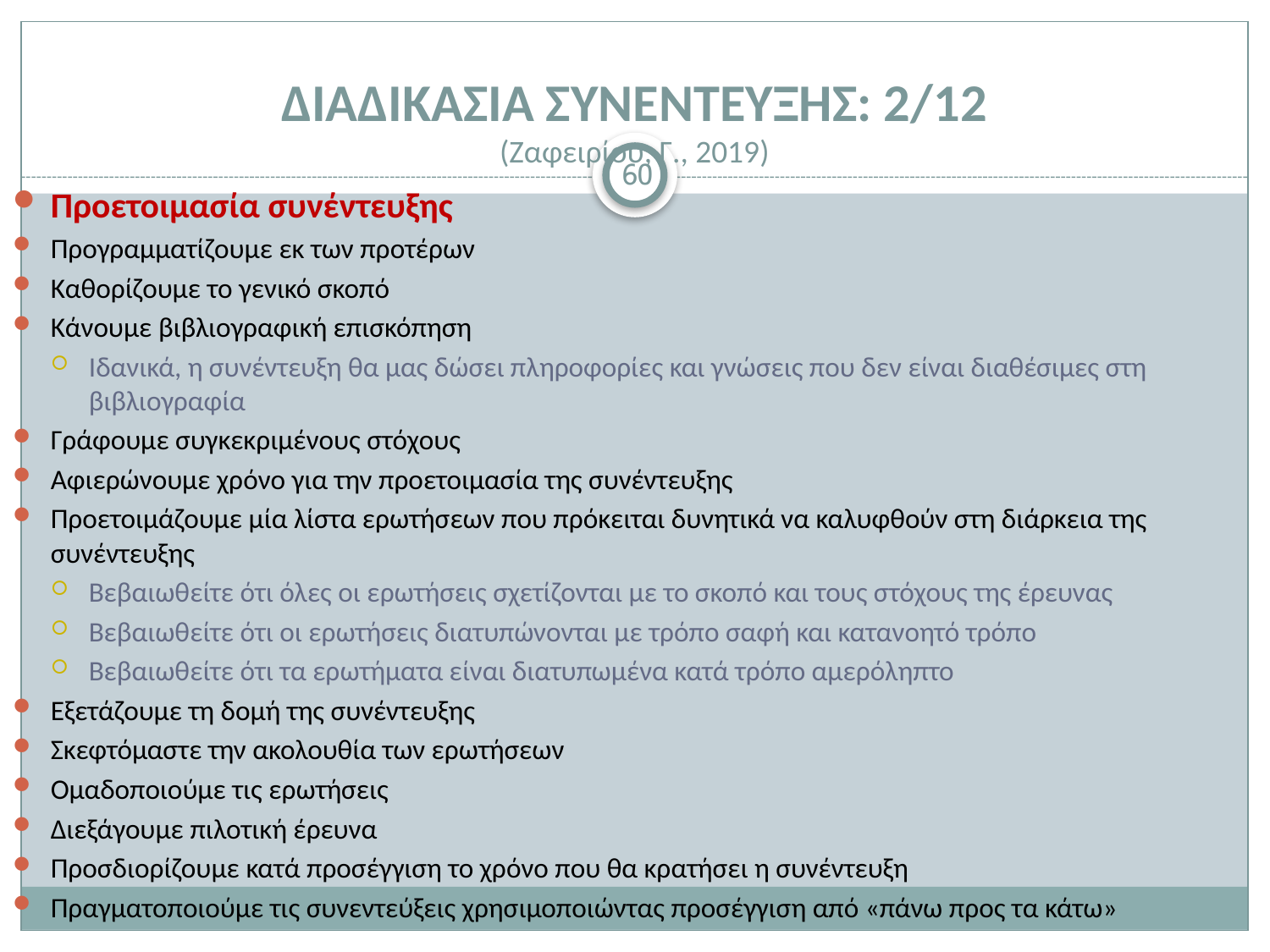

# ΔΙΑΔΙΚΑΣΙΑ ΣΥΝΕΝΤΕΥΞΗΣ: 2/12 (Ζαφειρίου, Γ., 2019)
60
Προετοιμασία συνέντευξης
Προγραμματίζουμε εκ των προτέρων
Καθορίζουμε το γενικό σκοπό
Κάνουμε βιβλιογραφική επισκόπηση
Ιδανικά, η συνέντευξη θα μας δώσει πληροφορίες και γνώσεις που δεν είναι διαθέσιμες στη βιβλιογραφία
Γράφουμε συγκεκριμένους στόχους
Αφιερώνουμε χρόνο για την προετοιμασία της συνέντευξης
Προετοιμάζουμε μία λίστα ερωτήσεων που πρόκειται δυνητικά να καλυφθούν στη διάρκεια της συνέντευξης
Βεβαιωθείτε ότι όλες οι ερωτήσεις σχετίζονται με το σκοπό και τους στόχους της έρευνας
Βεβαιωθείτε ότι οι ερωτήσεις διατυπώνονται με τρόπο σαφή και κατανοητό τρόπο
Βεβαιωθείτε ότι τα ερωτήματα είναι διατυπωμένα κατά τρόπο αμερόληπτο
Εξετάζουμε τη δομή της συνέντευξης
Σκεφτόμαστε την ακολουθία των ερωτήσεων
Ομαδοποιούμε τις ερωτήσεις
Διεξάγουμε πιλοτική έρευνα
Προσδιορίζουμε κατά προσέγγιση το χρόνο που θα κρατήσει η συνέντευξη
Πραγματοποιούμε τις συνεντεύξεις χρησιμοποιώντας προσέγγιση από «πάνω προς τα κάτω»